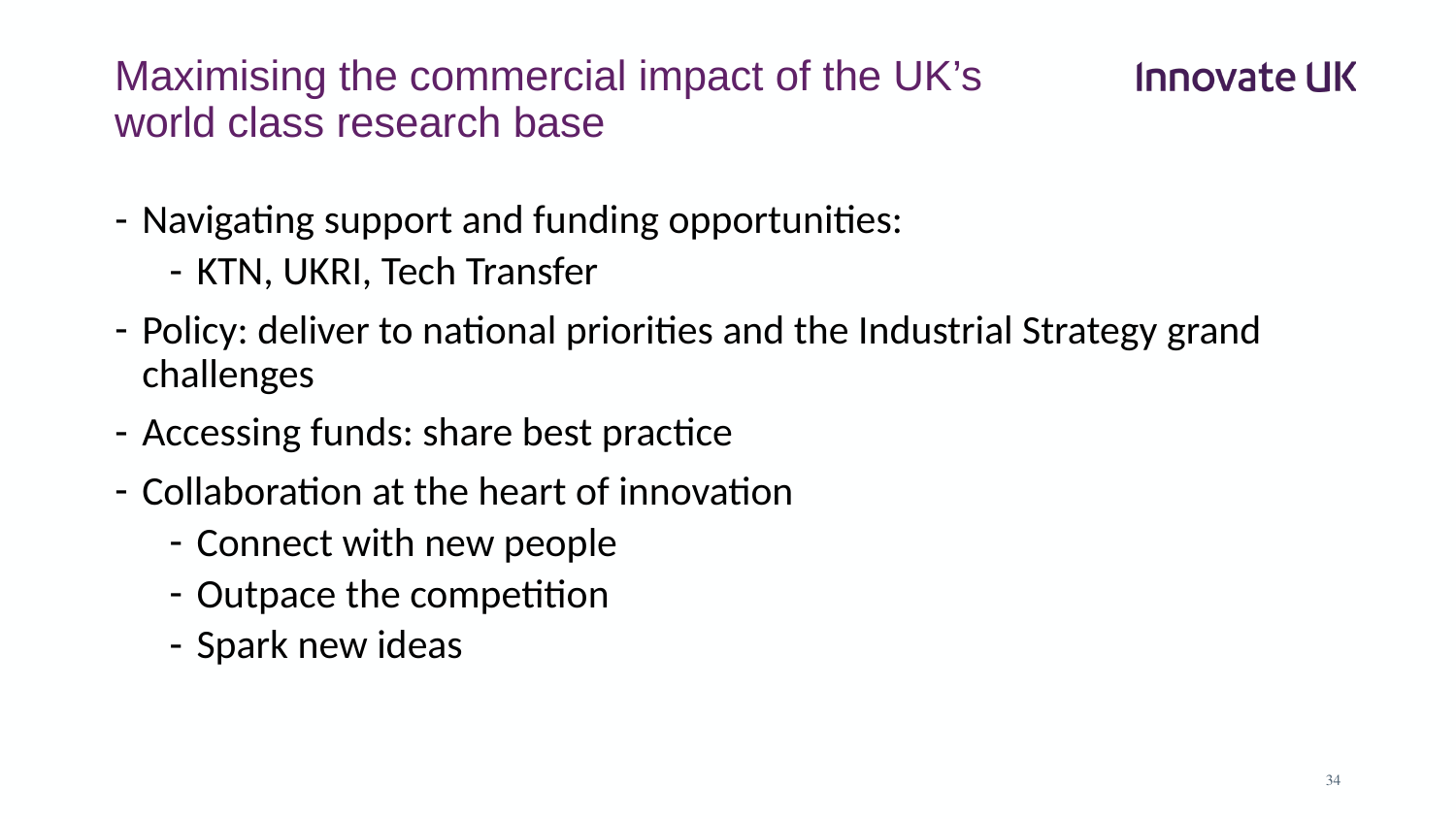

# Maximising the commercial impact of the UK’s world class research base
Navigating support and funding opportunities:
KTN, UKRI, Tech Transfer
Policy: deliver to national priorities and the Industrial Strategy grand challenges
Accessing funds: share best practice
Collaboration at the heart of innovation
Connect with new people
Outpace the competition
Spark new ideas

34